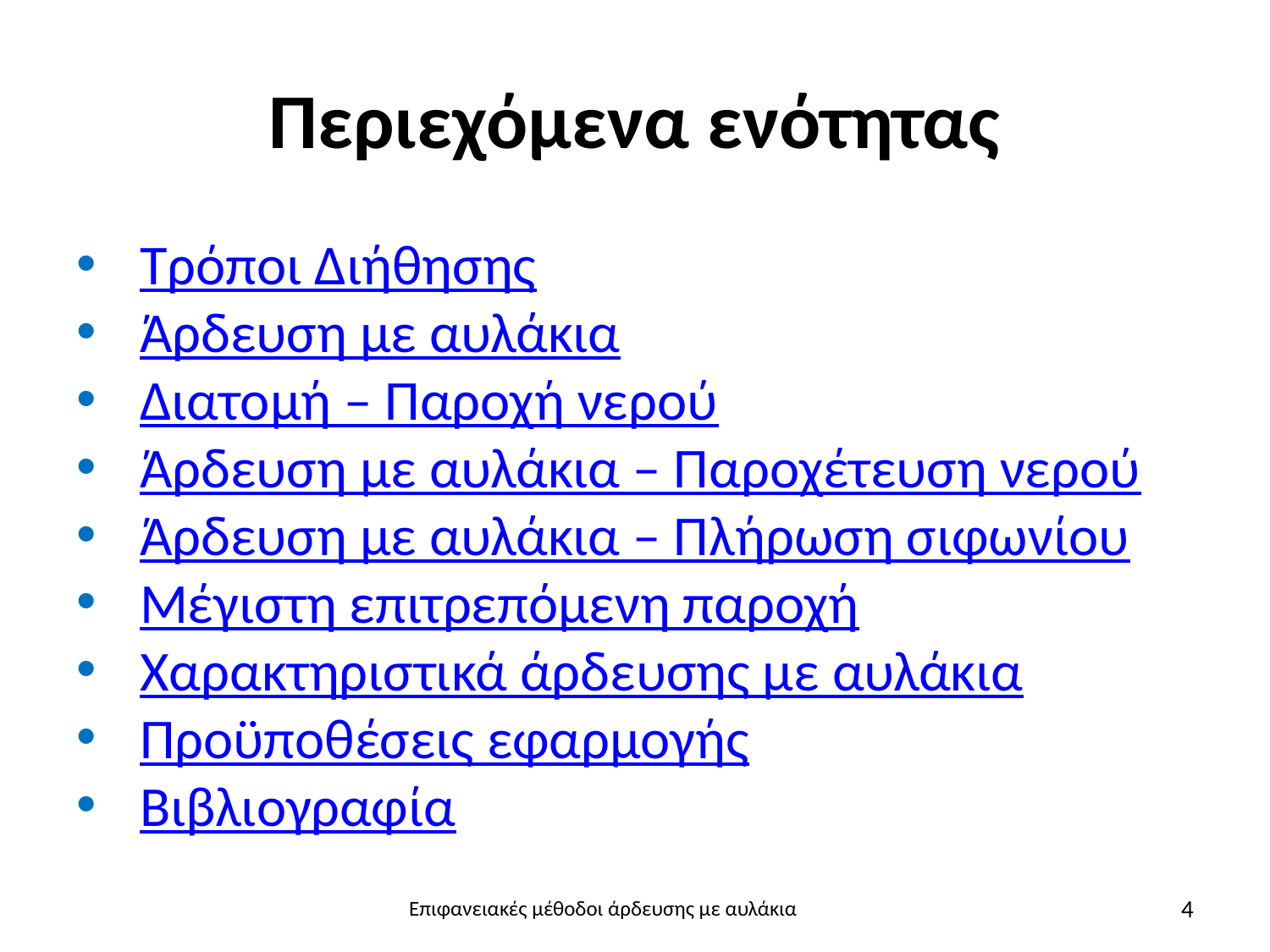

# Περιεχόμενα ενότητας
Τρόποι Διήθησης
Άρδευση με αυλάκια
Διατομή – Παροχή νερού
Άρδευση με αυλάκια – Παροχέτευση νερού
Άρδευση με αυλάκια – Πλήρωση σιφωνίου
Μέγιστη επιτρεπόμενη παροχή
Χαρακτηριστικά άρδευσης με αυλάκια
Προϋποθέσεις εφαρμογής
Βιβλιογραφία
4